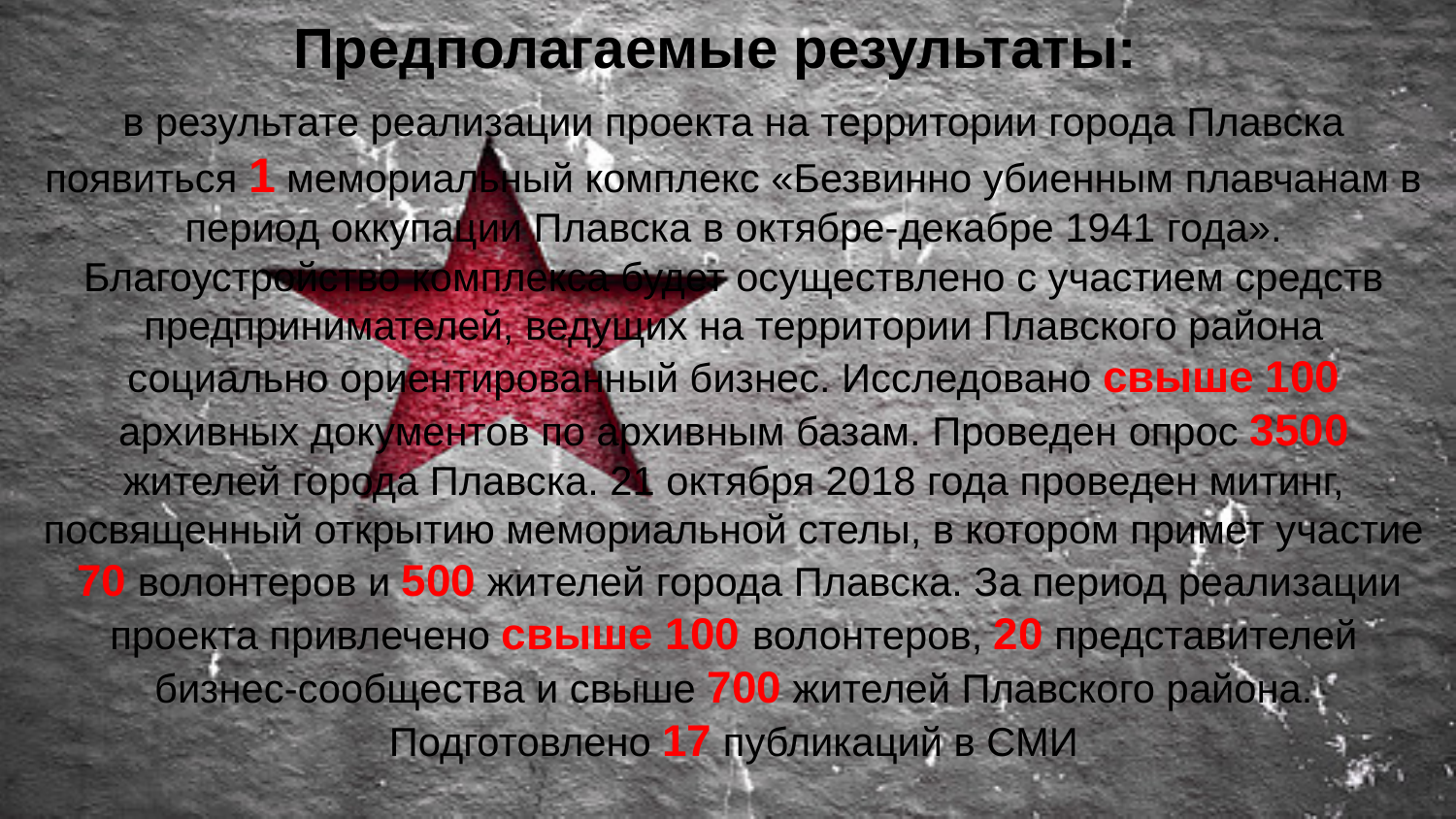

Предполагаемые результаты:
в результате реализации проекта на территории города Плавска появиться 1 мемориальный комплекс «Безвинно убиенным плавчанам в период оккупации Плавска в октябре-декабре 1941 года». Благоустройство комплекса будет осуществлено с участием средств предпринимателей, ведущих на территории Плавского района социально ориентированный бизнес. Исследовано свыше 100 архивных документов по архивным базам. Проведен опрос 3500 жителей города Плавска. 21 октября 2018 года проведен митинг, посвященный открытию мемориальной стелы, в котором примет участие  70 волонтеров и 500 жителей города Плавска. За период реализации проекта привлечено свыше 100 волонтеров, 20 представителей бизнес-сообщества и свыше 700 жителей Плавского района. Подготовлено 17 публикаций в СМИ